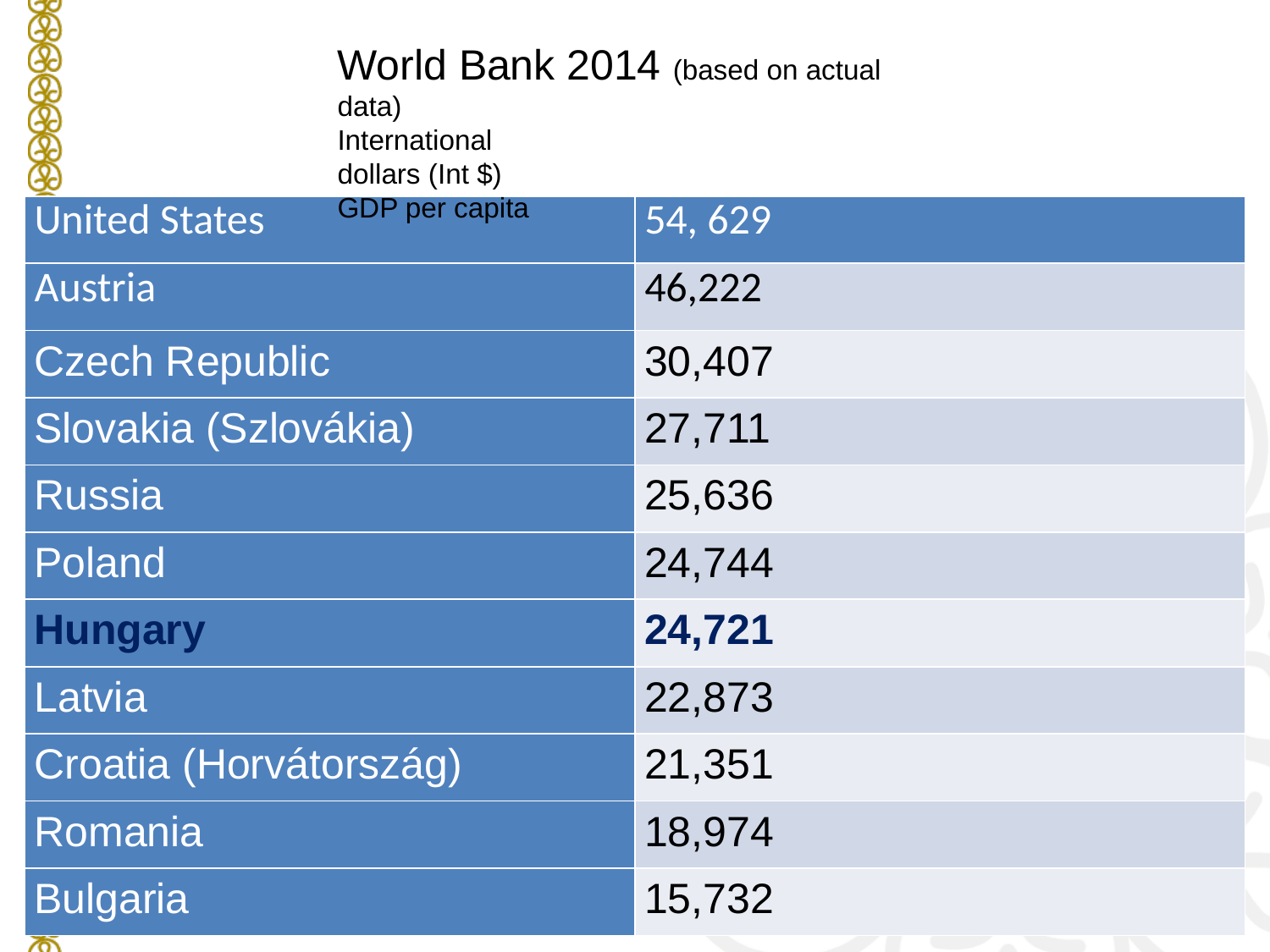

World Bank 2014 (based on actual data)
International
dollars (Int $)
GDP per capita
| United States | 54, 629 |
| --- | --- |
| Austria | 46,222 |
| Czech Republic | 30,407 |
| Slovakia (Szlovákia) | 27,711 |
| Russia | 25,636 |
| Poland | 24,744 |
| Hungary | 24,721 |
| Latvia | 22,873 |
| Croatia (Horvátország) | 21,351 |
| Romania | 18,974 |
| Bulgaria | 15,732 |